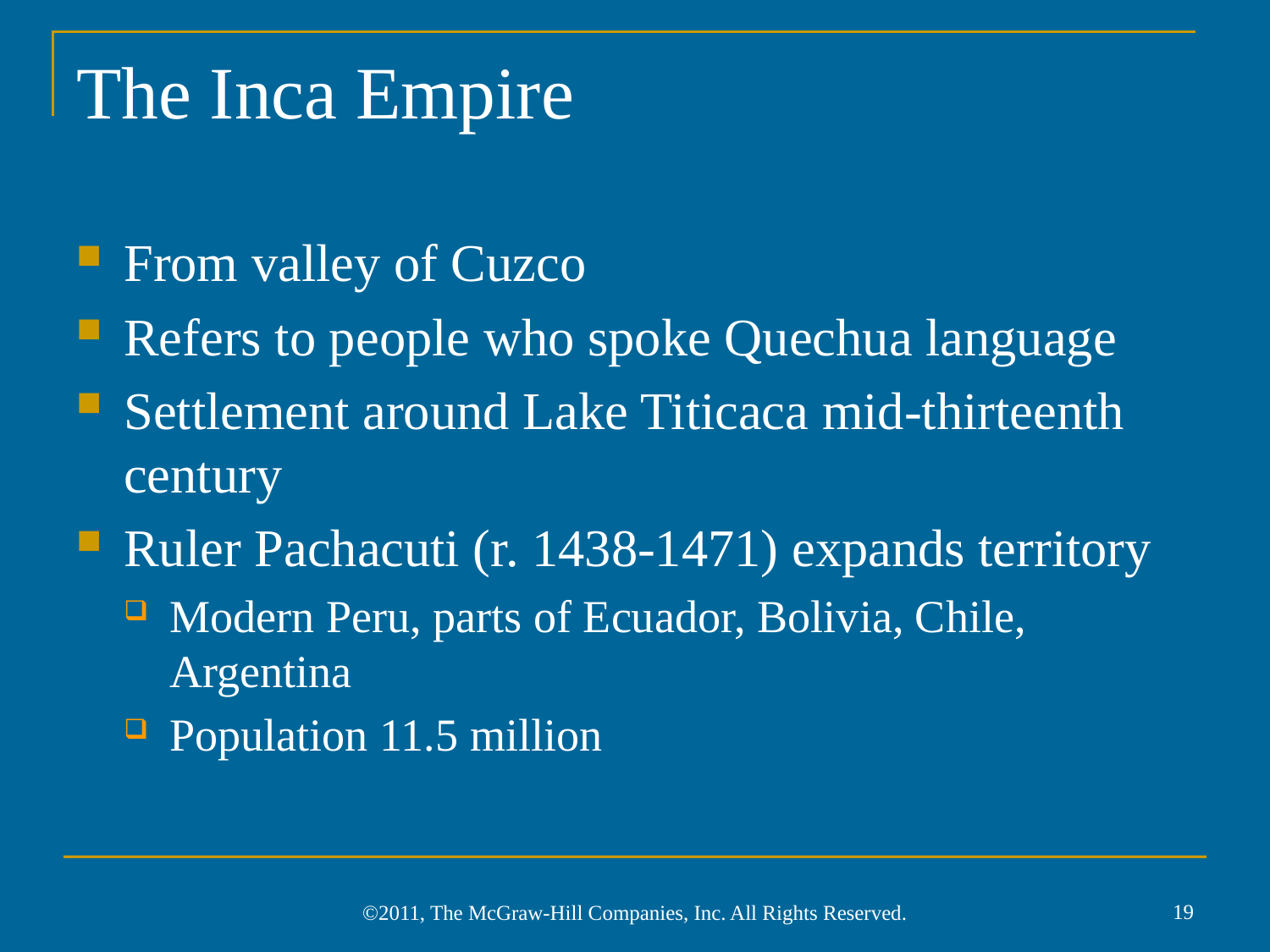

# The Inca Empire
From valley of Cuzco
Refers to people who spoke Quechua language
Settlement around Lake Titicaca mid-thirteenth century
Ruler Pachacuti (r. 1438-1471) expands territory
Modern Peru, parts of Ecuador, Bolivia, Chile, Argentina
Population 11.5 million

19
©2011, The McGraw-Hill Companies, Inc. All Rights Reserved.